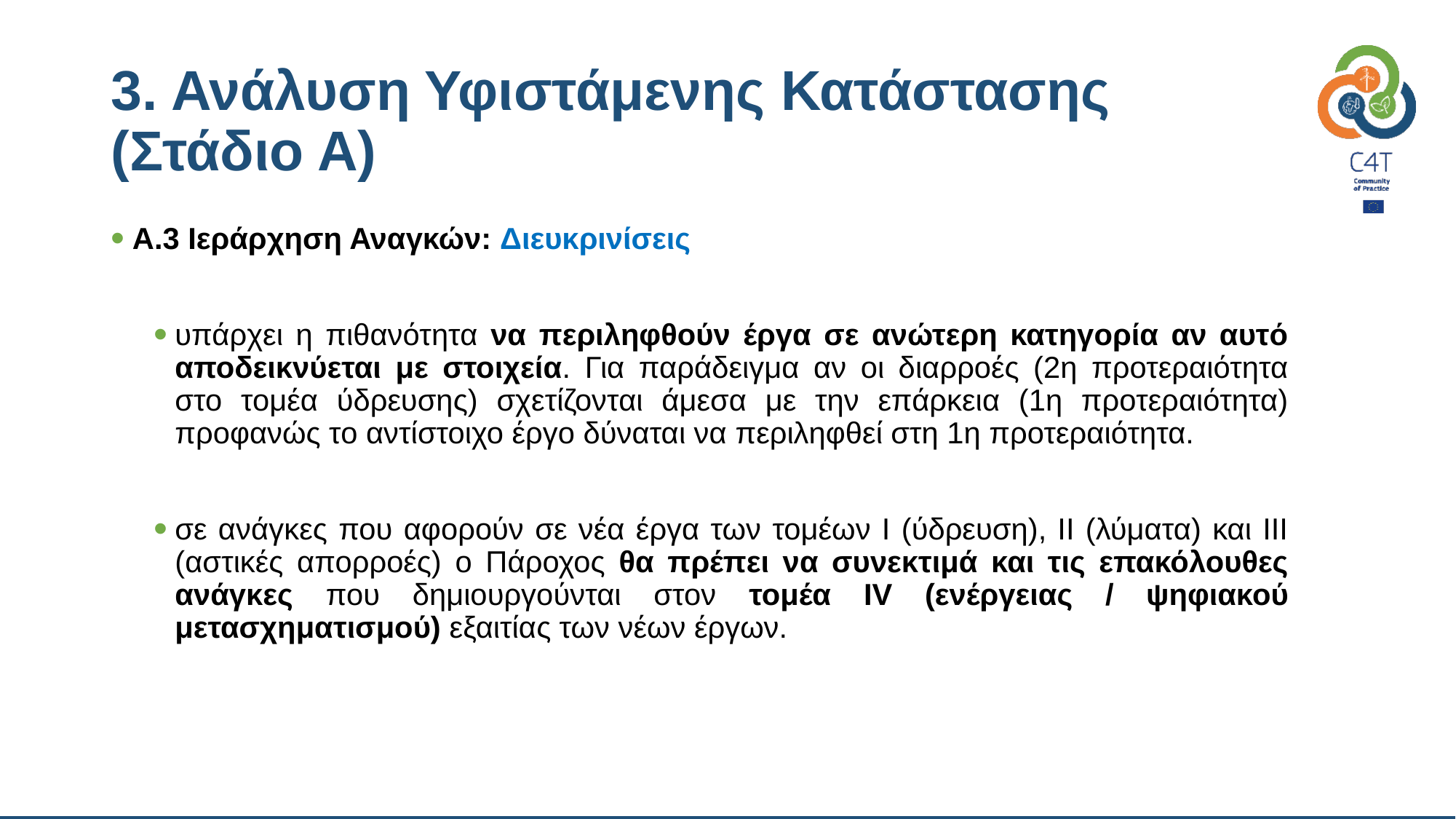

# 3. Ανάλυση Υφιστάμενης Κατάστασης (Στάδιο Α)
Α.3 Ιεράρχηση Αναγκών: Διευκρινίσεις

υπάρχει η πιθανότητα να περιληφθούν έργα σε ανώτερη κατηγορία αν αυτό αποδεικνύεται με στοιχεία. Για παράδειγμα αν οι διαρροές (2η προτεραιότητα στο τομέα ύδρευσης) σχετίζονται άμεσα με την επάρκεια (1η προτεραιότητα) προφανώς το αντίστοιχο έργο δύναται να περιληφθεί στη 1η προτεραιότητα.

σε ανάγκες που αφορούν σε νέα έργα των τομέων Ι (ύδρευση), ΙΙ (λύματα) και ΙΙΙ (αστικές απορροές) ο Πάροχος θα πρέπει να συνεκτιμά και τις επακόλουθες ανάγκες που δημιουργούνται στον τομέα IV (ενέργειας / ψηφιακού μετασχηματισμού) εξαιτίας των νέων έργων.